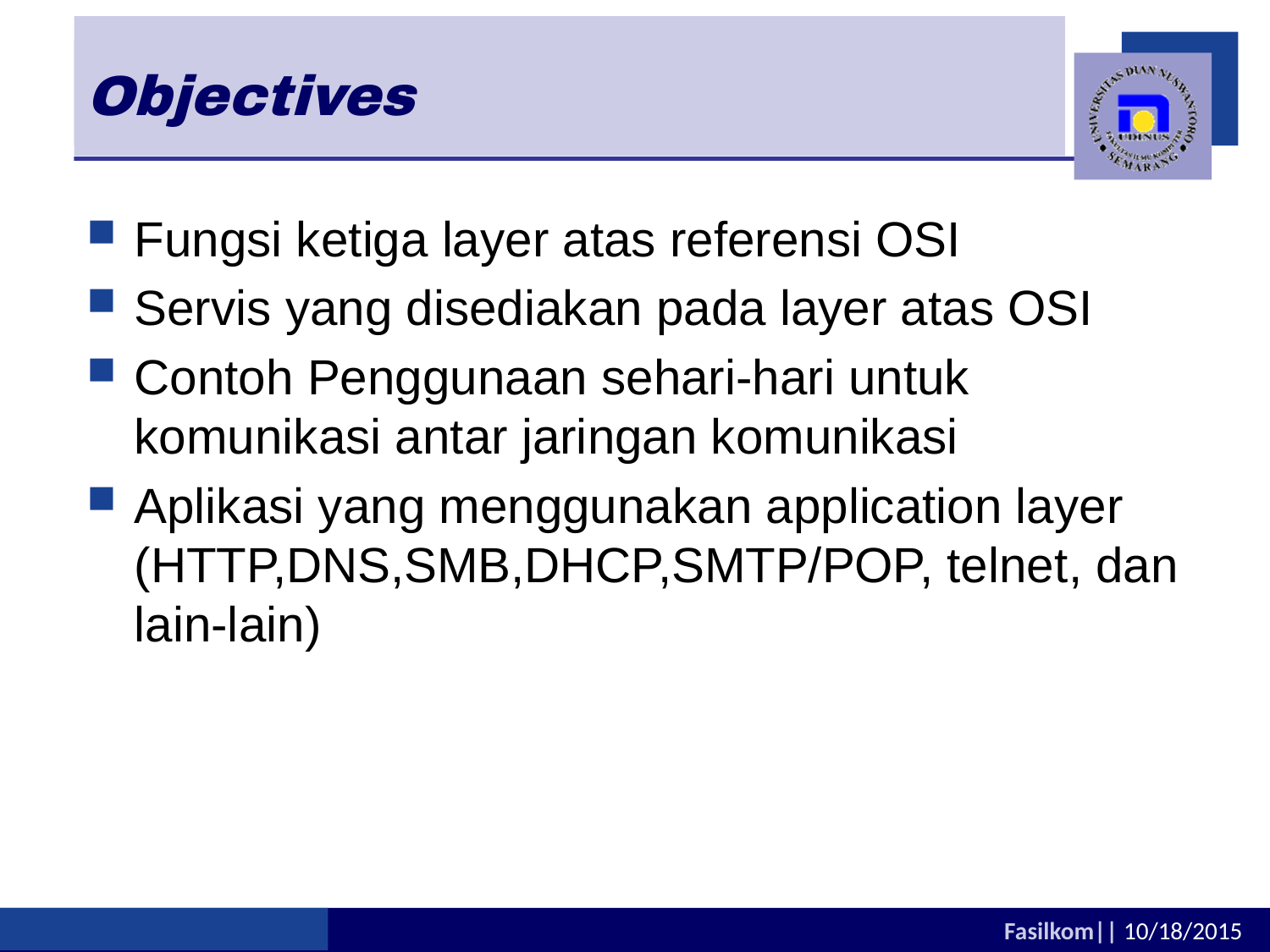

# Objectives
Fungsi ketiga layer atas referensi OSI
Servis yang disediakan pada layer atas OSI
Contoh Penggunaan sehari-hari untuk komunikasi antar jaringan komunikasi
Aplikasi yang menggunakan application layer (HTTP,DNS,SMB,DHCP,SMTP/POP, telnet, dan lain-lain)